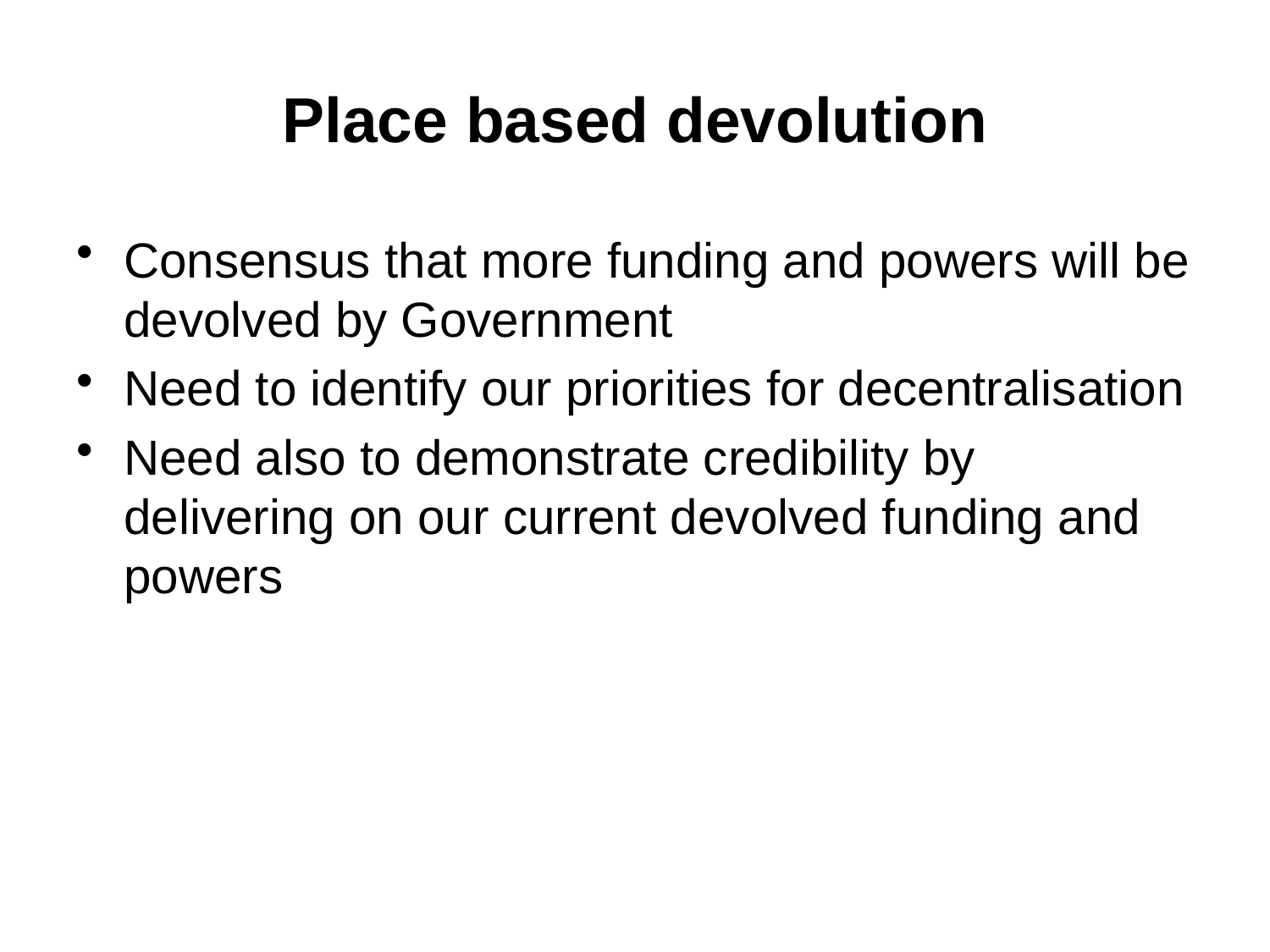

# Place based devolution
Consensus that more funding and powers will be devolved by Government
Need to identify our priorities for decentralisation
Need also to demonstrate credibility by delivering on our current devolved funding and powers